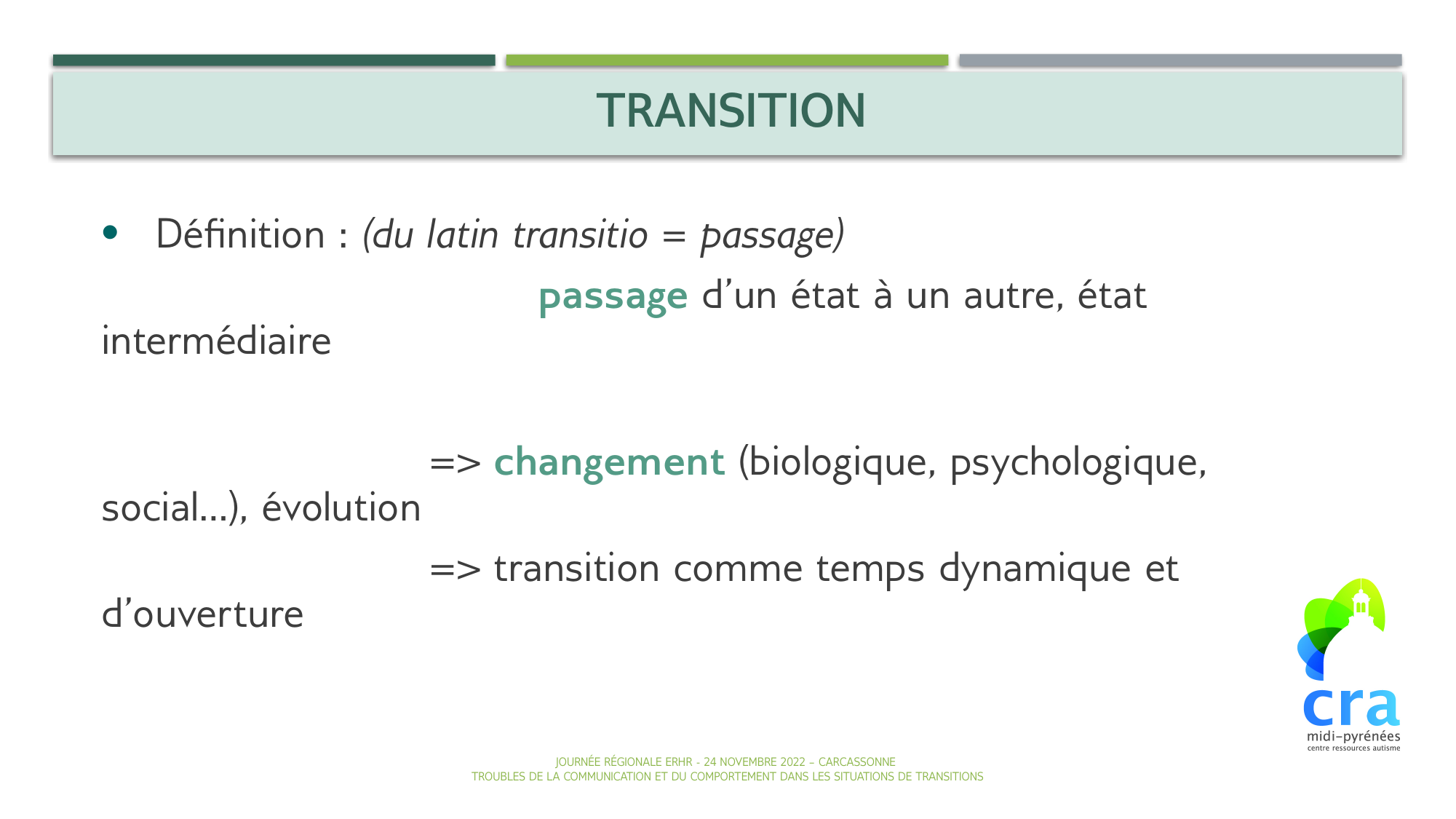

TRANSITION

Définition : (du latin transitio = passage)
				passage d’un état à un autre, état intermédiaire

			=> changement (biologique, psychologique, 	social…), évolution
			=> transition comme temps dynamique et d’ouverture
CONTEXTE

Journée régionale ERHR - 24 novembre 2022 – Carcassonne
 Troubles de la communication et du comportement dans les situations de transitions